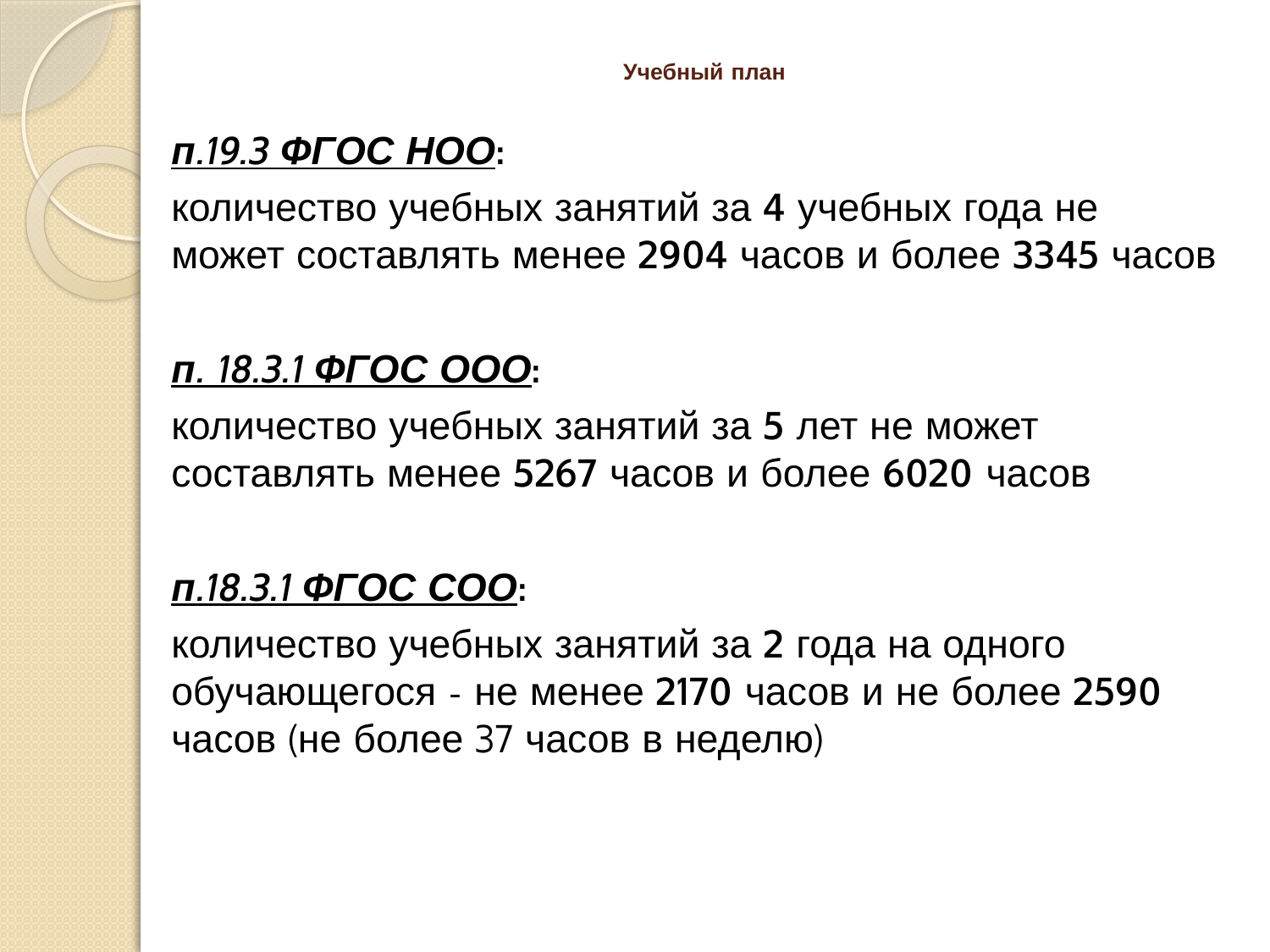

# Учебный план
п.19.3 ФГОС НОО:
количество учебных занятий за 4 учебных года не может составлять менее 2904 часов и более 3345 часов

п. 18.3.1 ФГОС ООО:
количество учебных занятий за 5 лет не может составлять менее 5267 часов и более 6020 часов

п.18.3.1 ФГОС СОО:
количество учебных занятий за 2 года на одного обучающегося - не менее 2170 часов и не более 2590 часов (не более 37 часов в неделю)